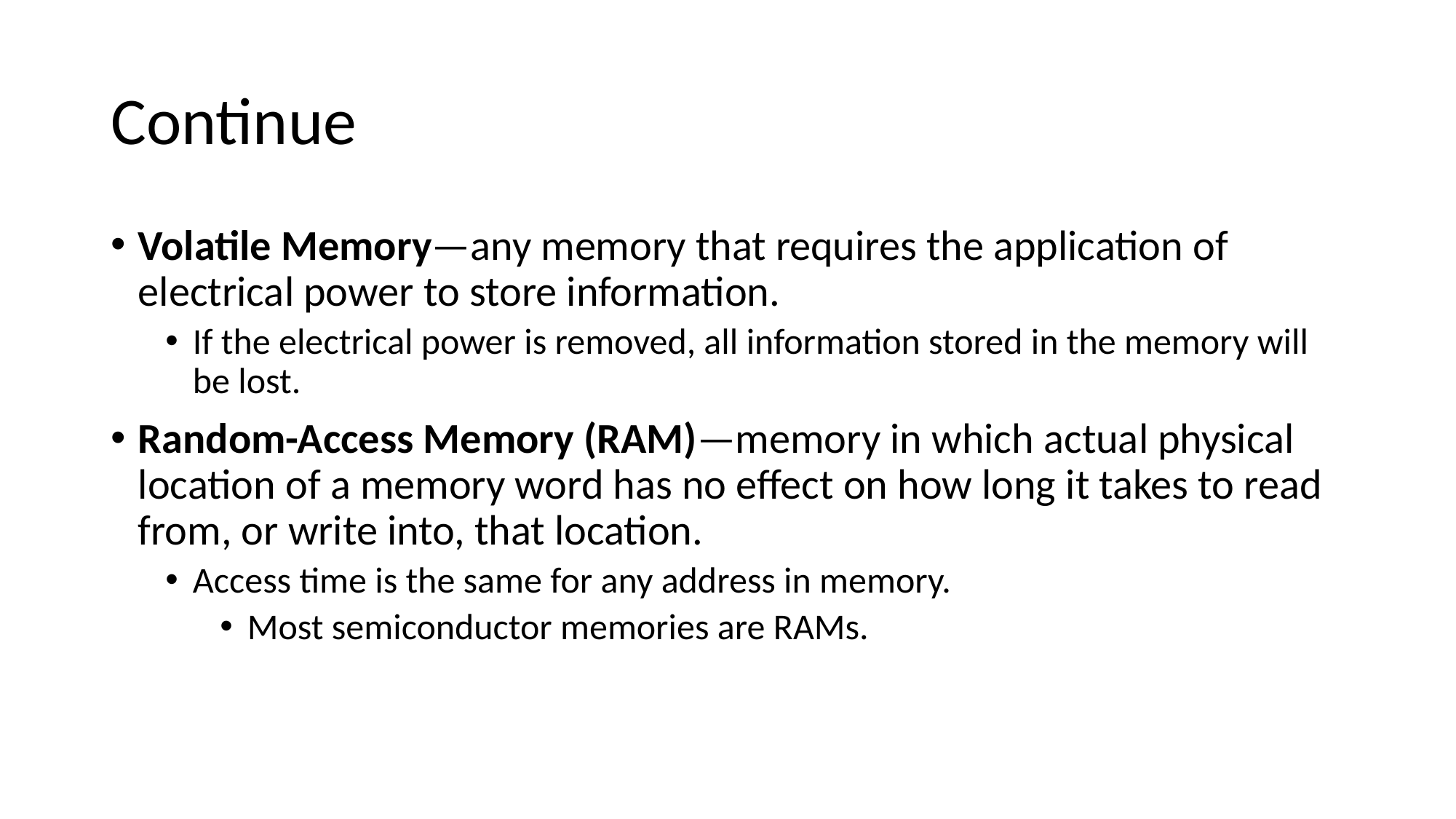

# Continue
Volatile Memory—any memory that requires the application of electrical power to store information.
If the electrical power is removed, all information stored in the memory will be lost.
Random-Access Memory (RAM)—memory in which actual physical location of a memory word has no effect on how long it takes to read from, or write into, that location.
Access time is the same for any address in memory.
Most semiconductor memories are RAMs.